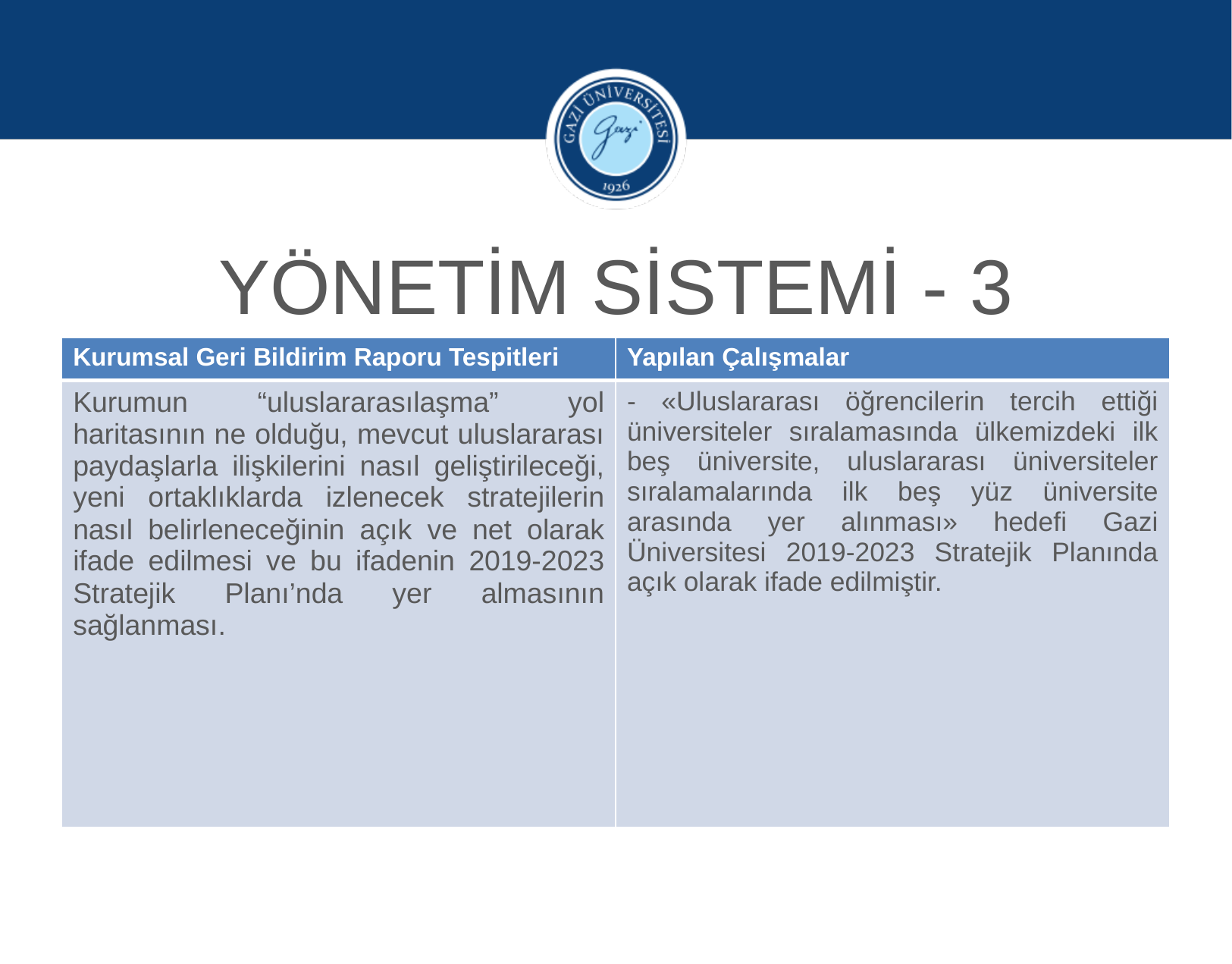

YÖNETİM SİSTEMİ - 3
| Kurumsal Geri Bildirim Raporu Tespitleri | Yapılan Çalışmalar |
| --- | --- |
| Kurumun “uluslararasılaşma” yol haritasının ne olduğu, mevcut uluslararası paydaşlarla ilişkilerini nasıl geliştirileceği, yeni ortaklıklarda izlenecek stratejilerin nasıl belirleneceğinin açık ve net olarak ifade edilmesi ve bu ifadenin 2019-2023 Stratejik Planı’nda yer almasının sağlanması. | - «Uluslararası öğrencilerin tercih ettiği üniversiteler sıralamasında ülkemizdeki ilk beş üniversite, uluslararası üniversiteler sıralamalarında ilk beş yüz üniversite arasında yer alınması» hedefi Gazi Üniversitesi 2019-2023 Stratejik Planında açık olarak ifade edilmiştir. |